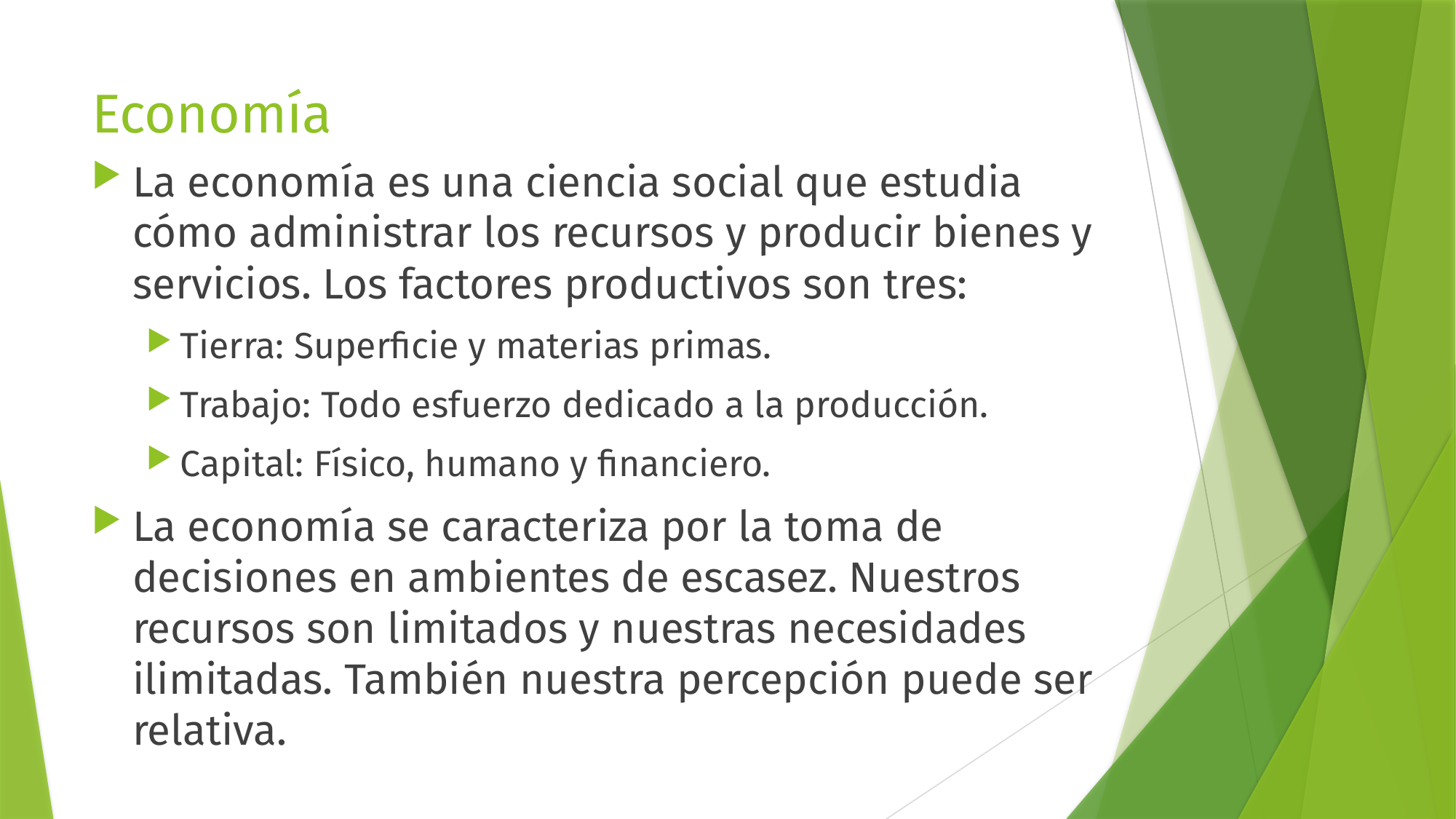

# Economía
La economía es una ciencia social que estudia cómo administrar los recursos y producir bienes y servicios. Los factores productivos son tres:
Tierra: Superficie y materias primas.
Trabajo: Todo esfuerzo dedicado a la producción.
Capital: Físico, humano y financiero.
La economía se caracteriza por la toma de decisiones en ambientes de escasez. Nuestros recursos son limitados y nuestras necesidades ilimitadas. También nuestra percepción puede ser relativa.